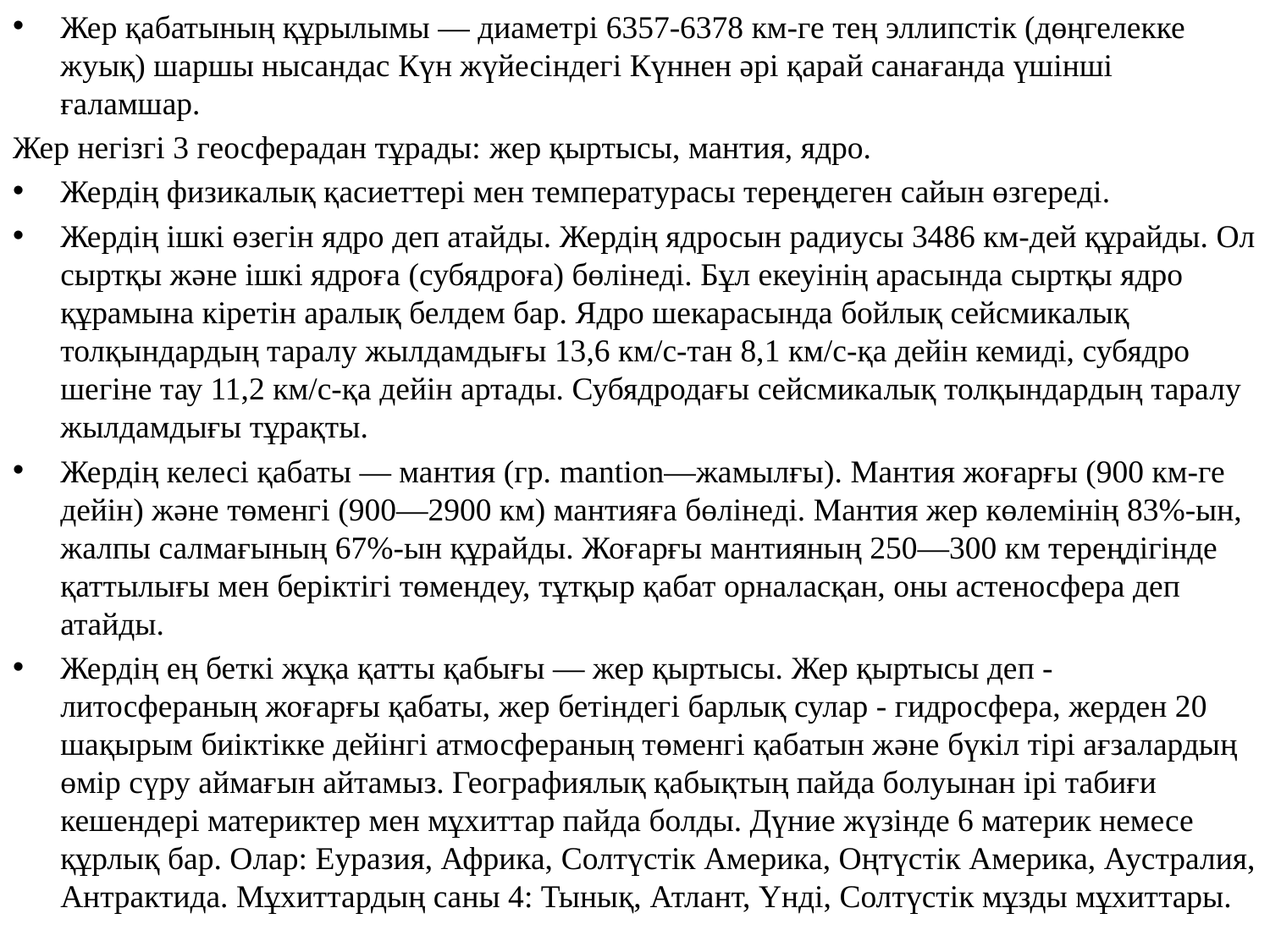

Жер қабатының құрылымы — диаметрі 6357-6378 км-ге тең эллипстік (дөңгелекке жуық) шаршы нысандас Күн жүйесіндегі Күннен әрі қарай санағанда үшінші ғаламшар.
Жер негізгі 3 геосферадан тұрады: жер қыртысы, мантия, ядро.
Жердің физикалық қасиеттері мен температурасы тереңдеген сайын өзгереді.
Жердің ішкі өзегін ядро деп атайды. Жердің ядросын радиусы 3486 км-дей құрайды. Ол сыртқы және ішкі ядроға (субядроға) бөлінеді. Бұл екеуінің арасында сыртқы ядро құрамына кіретін аралық белдем бар. Ядро шекарасында бойлық сейсмикалық толқындардың таралу жылдамдығы 13,6 км/с-тан 8,1 км/с-қа дейін кемиді, субядро шегіне тау 11,2 км/с-қа дейін артады. Субядродағы сейсмикалық толқындардың таралу жылдамдығы тұрақты.
Жердің келесі қабаты — мантия (гр. mantion—жамылғы). Мантия жоғарғы (900 км-ге дейін) және төменгі (900—2900 км) мантияға бөлінеді. Мантия жер көлемінің 83%-ын, жалпы салмағының 67%-ын құрайды. Жоғарғы мантияның 250—300 км тереңдігінде қаттылығы мен беріктігі төмендеу, тұтқыр қабат орналасқан, оны астеносфера деп атайды.
Жердің ең беткі жұқа қатты қабығы — жер қыртысы. Жер қыртысы деп - литосфераның жоғарғы қабаты, жер бетіндегі барлық сулар - гидросфера, жерден 20 шақырым биіктікке дейінгі атмосфераның төменгі қабатын және бүкіл тірі ағзалардың өмір сүру аймағын айтамыз. Географиялық қабықтың пайда болуынан ірі табиғи кешендері материктер мен мұхиттар пайда болды. Дүние жүзінде 6 материк немесе құрлық бар. Олар: Еуразия, Африка, Солтүстік Америка, Оңтүстік Америка, Аустралия, Антрактида. Мұхиттардың саны 4: Тынық, Атлант, Үнді, Солтүстік мұзды мұхиттары.